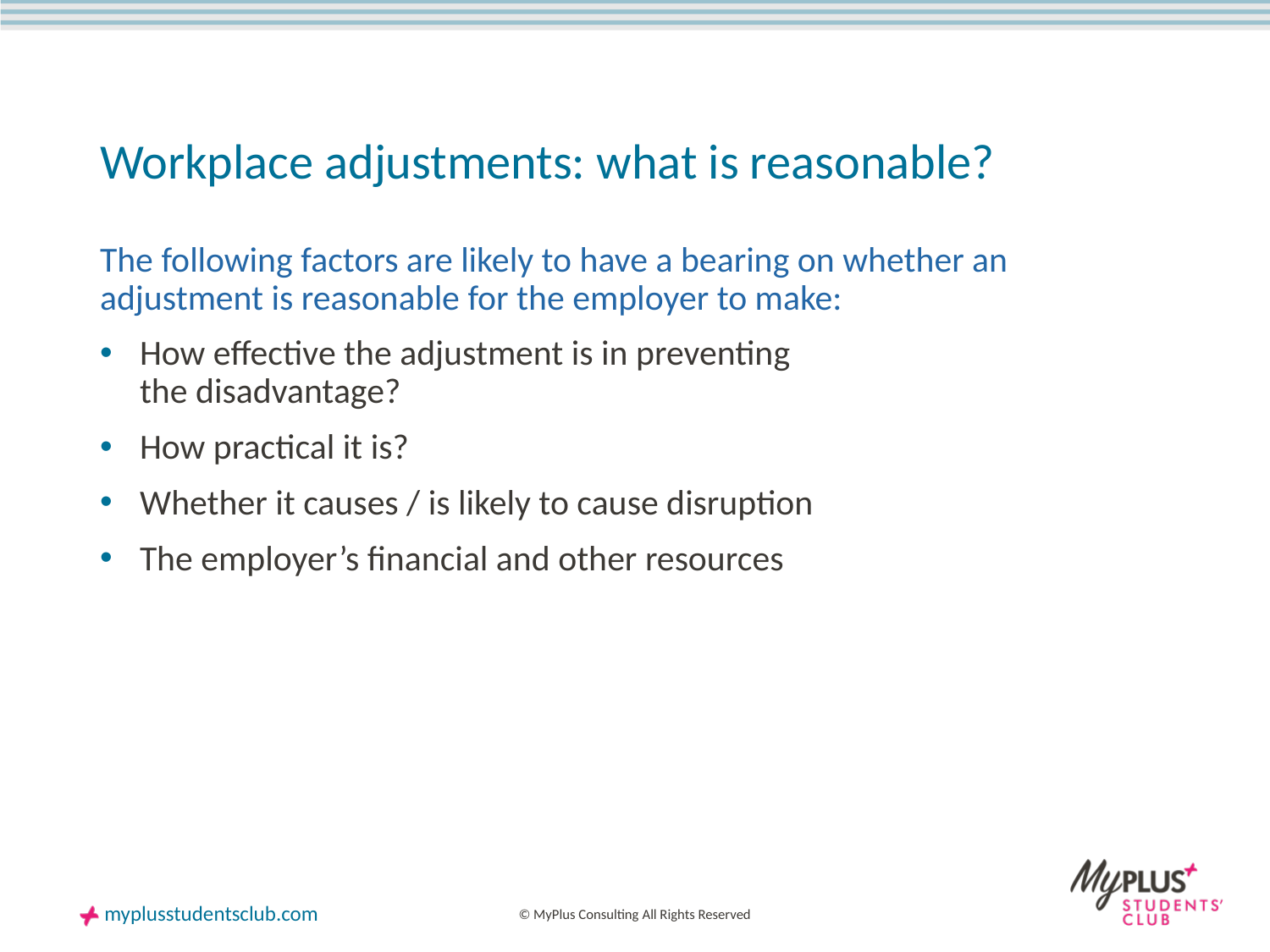

# Workplace adjustments: what is reasonable?
The following factors are likely to have a bearing on whether an adjustment is reasonable for the employer to make:
How effective the adjustment is in preventing
the disadvantage?
How practical it is?
Whether it causes / is likely to cause disruption
The employer’s financial and other resources